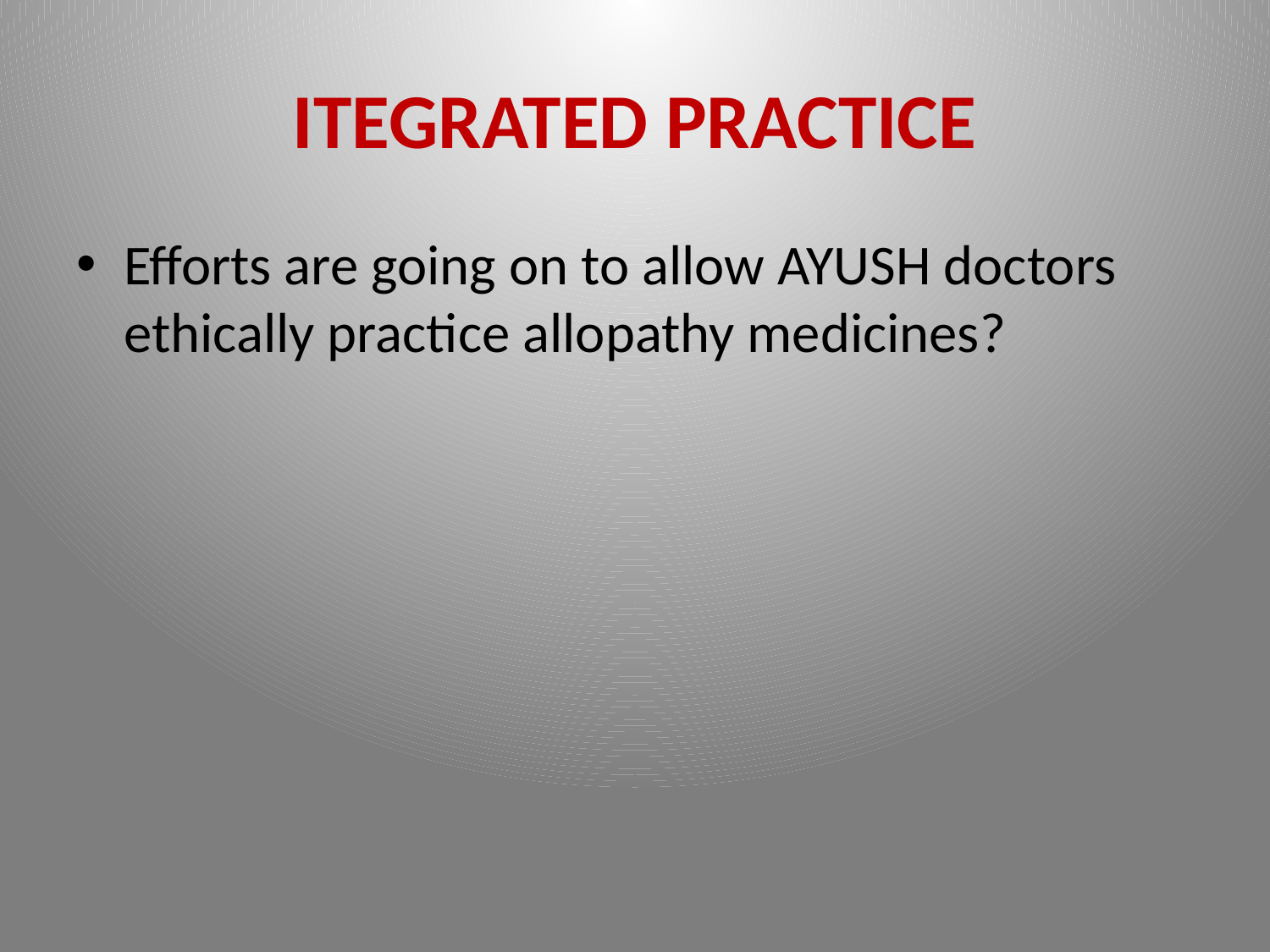

# ITEGRATED PRACTICE
Efforts are going on to allow AYUSH doctors ethically practice allopathy medicines?